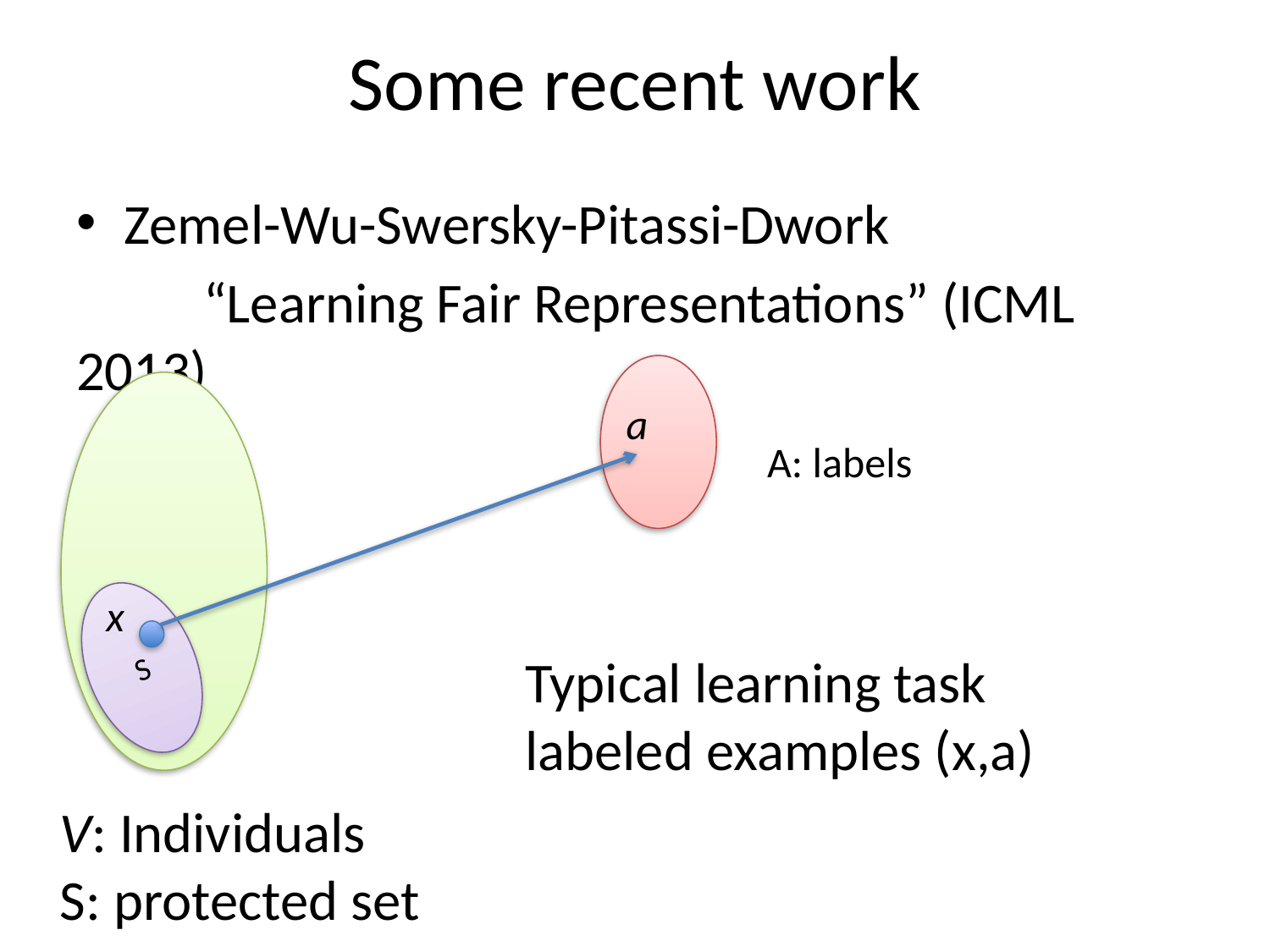

# Some recent work
Zemel-Wu-Swersky-Pitassi-Dwork
	“Learning Fair Representations” (ICML 2013)

a
A: labels
S
x

Typical learning task
labeled examples (x,a)
V: Individuals
S: protected set